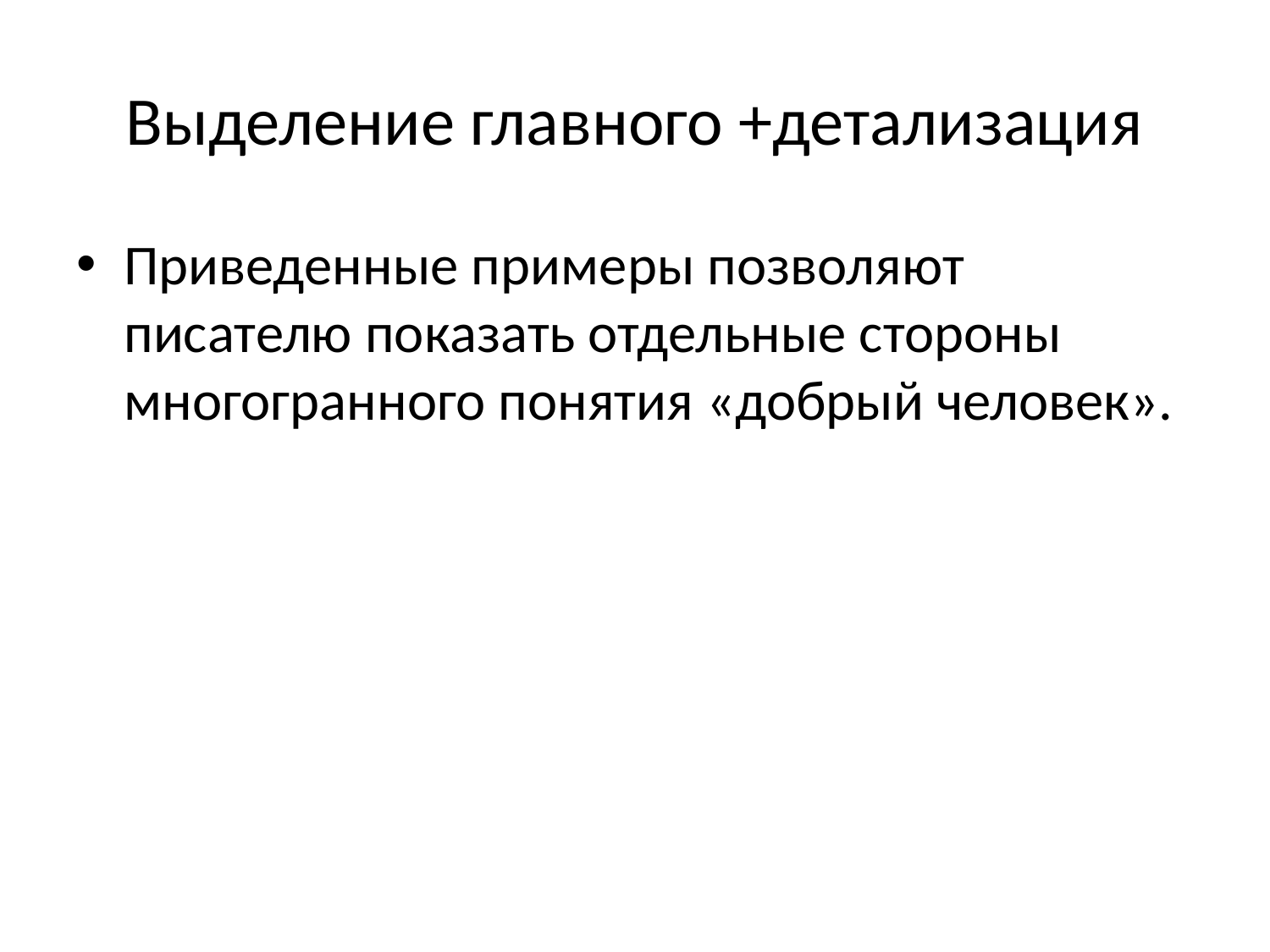

# Выделение главного +детализация
Приведенные примеры позволяют писателю показать отдельные стороны многогранного понятия «добрый человек».